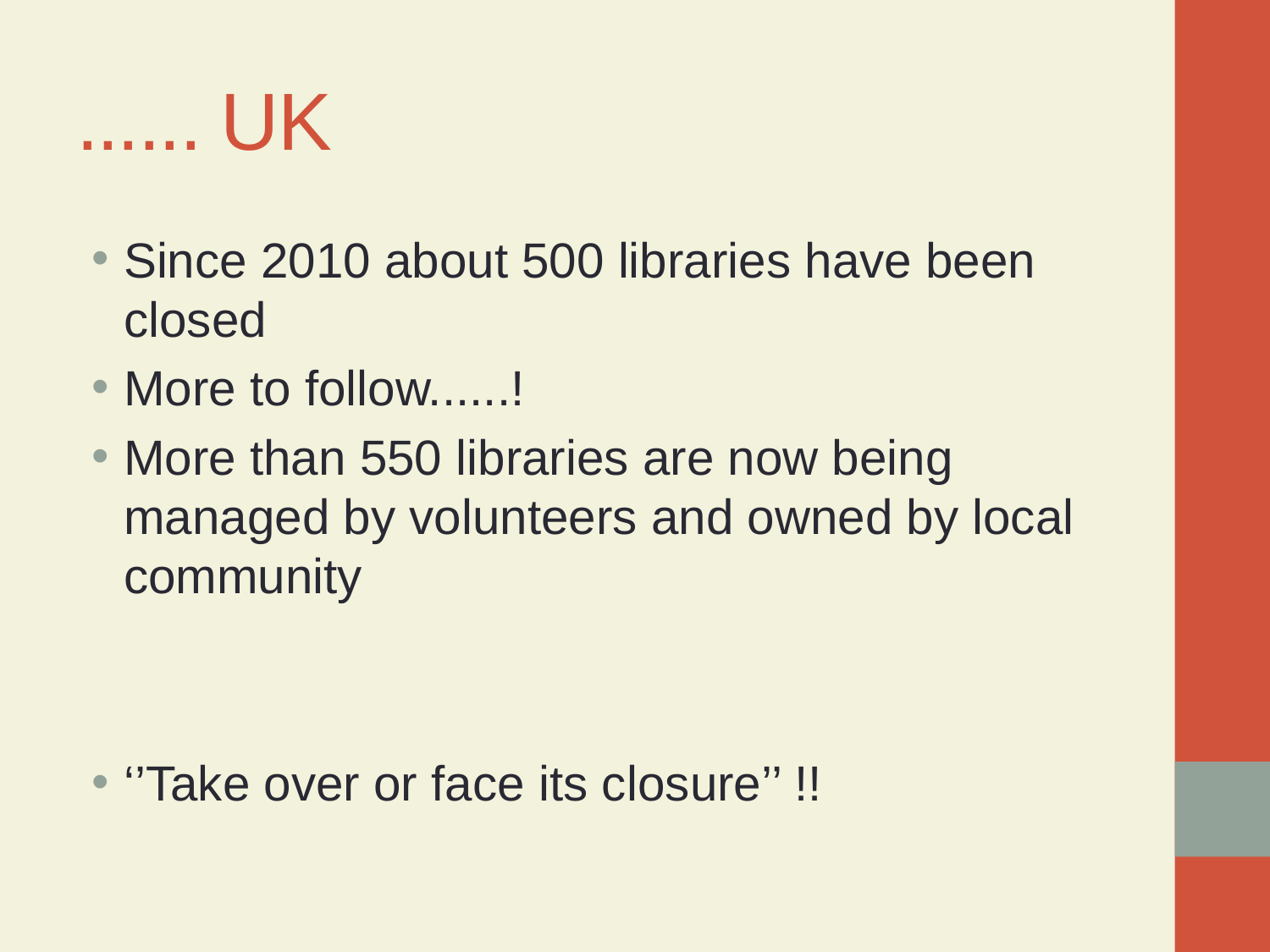

# ...... UK
Since 2010 about 500 libraries have been closed
More to follow......!
More than 550 libraries are now being managed by volunteers and owned by local community

‘’Take over or face its closure’’ !!